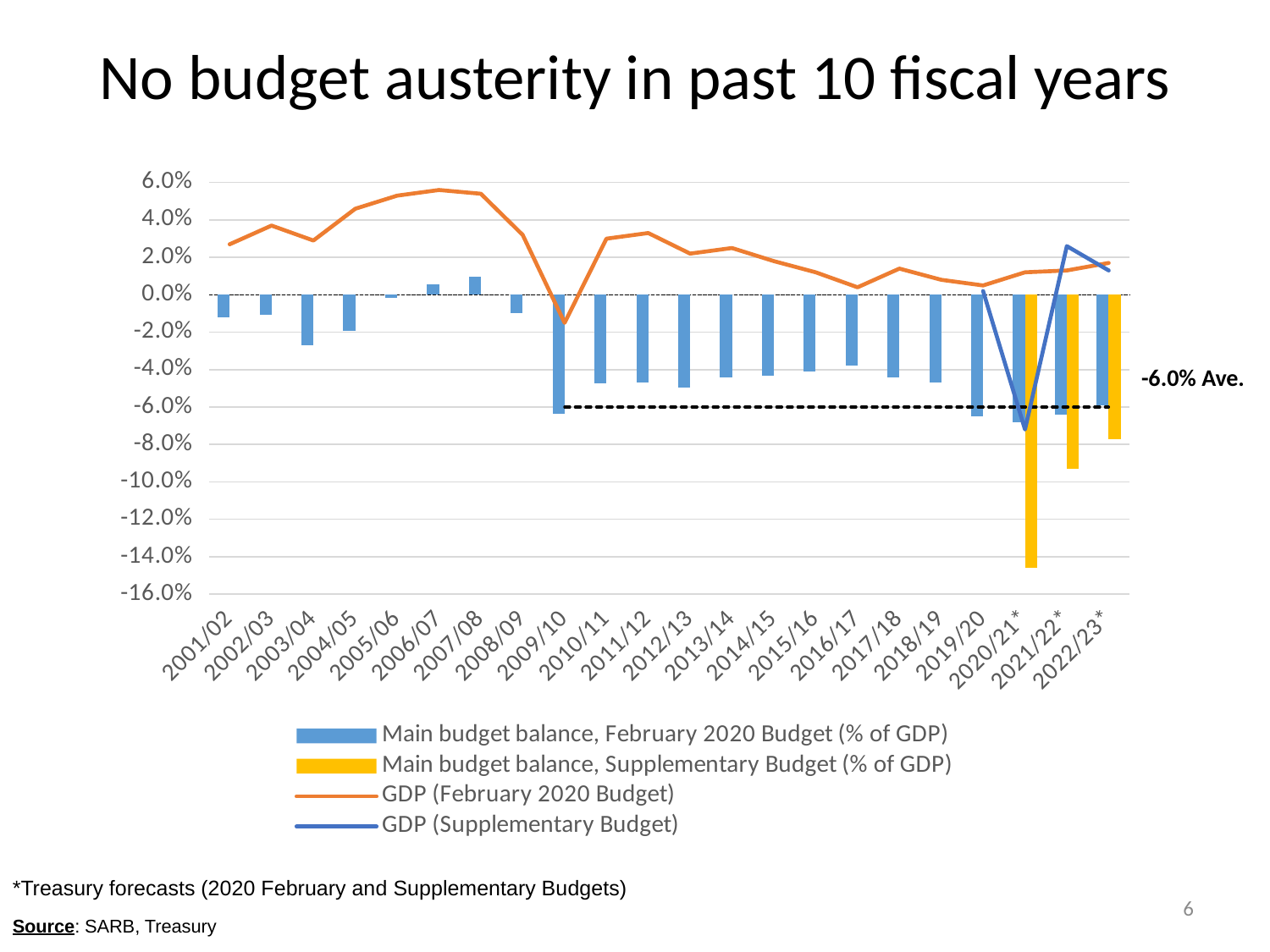

# No budget austerity in past 10 fiscal years

### Chart

| Category | Main budget balance, February 2020 Budget (% of GDP) | Main budget balance, Supplementary Budget (% of GDP) | GDP (February 2020 Budget) | Average | GDP (Supplementary Budget) |
|---|---|---|---|---|---|
| 2001/02 | -0.011976803924653466 | None | 0.027 | None | None |
| 2002/03 | -0.010696727542164627 | None | 0.037 | None | None |
| 2003/04 | -0.026903932565359303 | None | 0.029 | None | None |
| 2004/05 | -0.019254590289298962 | None | 0.046 | None | None |
| 2005/06 | -0.0016016661172428563 | None | 0.053 | None | None |
| 2006/07 | 0.005581149335729699 | None | 0.056 | None | None |
| 2007/08 | 0.009841602079093806 | None | 0.054 | None | None |
| 2008/09 | -0.009647798117435746 | None | 0.032 | None | None |
| 2009/10 | -0.06340056535788587 | None | -0.015 | -0.06 | None |
| 2010/11 | -0.04715957032511211 | None | 0.03 | -0.06 | None |
| 2011/12 | -0.046978743569430784 | None | 0.033 | -0.06 | None |
| 2012/13 | -0.04979392962578965 | None | 0.022 | -0.06 | None |
| 2013/14 | -0.044375227424134606 | None | 0.025 | -0.06 | None |
| 2014/15 | -0.043053902187717076 | None | 0.018 | -0.06 | None |
| 2015/16 | -0.04080118365267244 | None | 0.012 | -0.06 | None |
| 2016/17 | -0.037977452309082775 | None | 0.004 | -0.06 | None |
| 2017/18 | -0.04418317494726522 | None | 0.014 | -0.06 | None |
| 2018/19 | -0.047 | None | 0.008 | -0.06 | None |
| 2019/20 | -0.065 | None | 0.005 | -0.06 | 0.002 |
| 2020/21* | -0.068 | -0.146 | 0.012 | -0.06 | -0.072 |
| 2021/22* | -0.064 | -0.093 | 0.013 | -0.06 | 0.026 |
| 2022/23* | -0.059 | -0.077 | 0.017 | -0.06 | 0.013 |
-6.0% Ave.
*Treasury forecasts (2020 February and Supplementary Budgets)
6
Source: SARB, Treasury